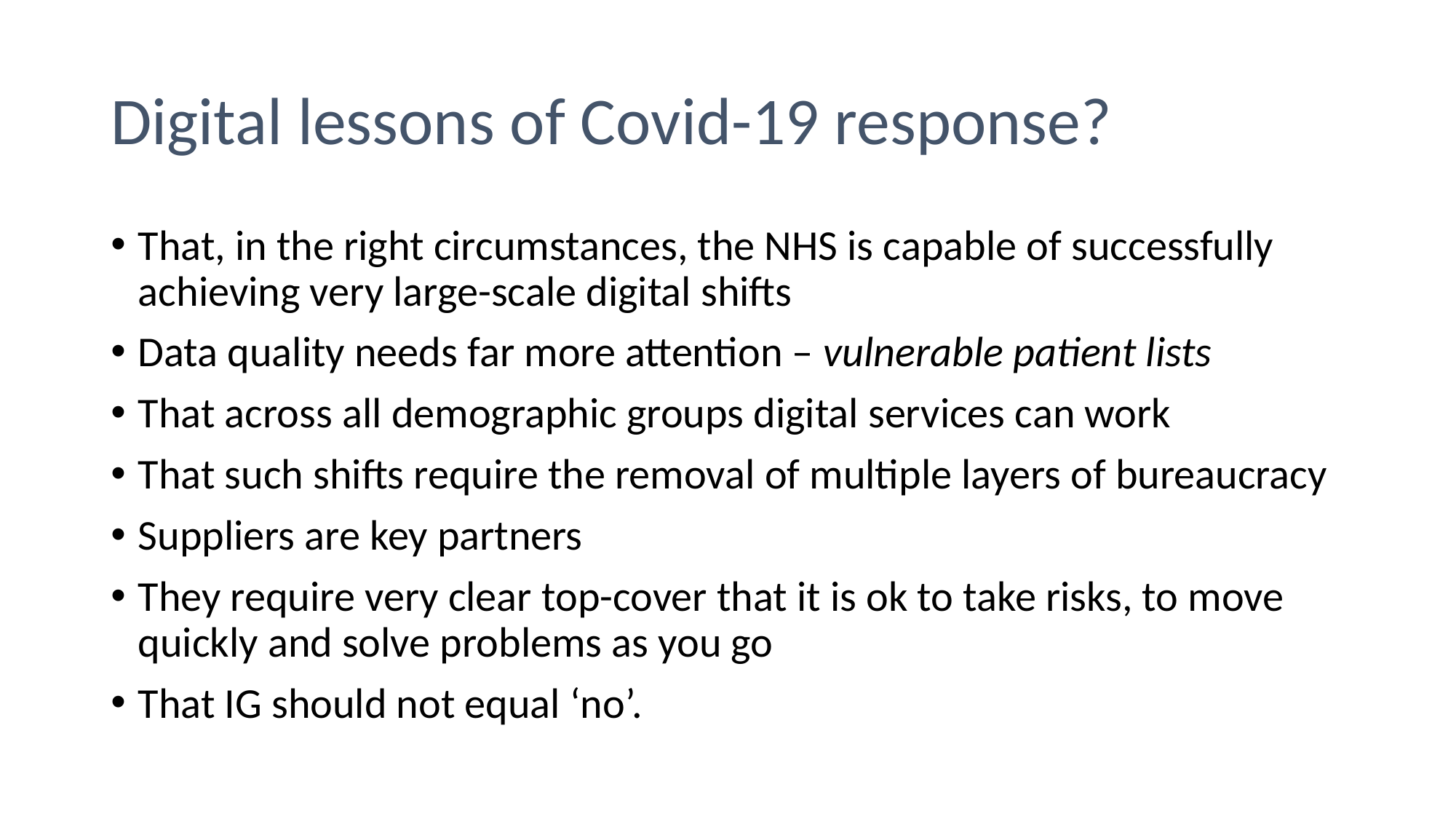

# Digital lessons of Covid-19 response?
That, in the right circumstances, the NHS is capable of successfully achieving very large-scale digital shifts
Data quality needs far more attention – vulnerable patient lists
That across all demographic groups digital services can work
That such shifts require the removal of multiple layers of bureaucracy
Suppliers are key partners
They require very clear top-cover that it is ok to take risks, to move quickly and solve problems as you go
That IG should not equal ‘no’.